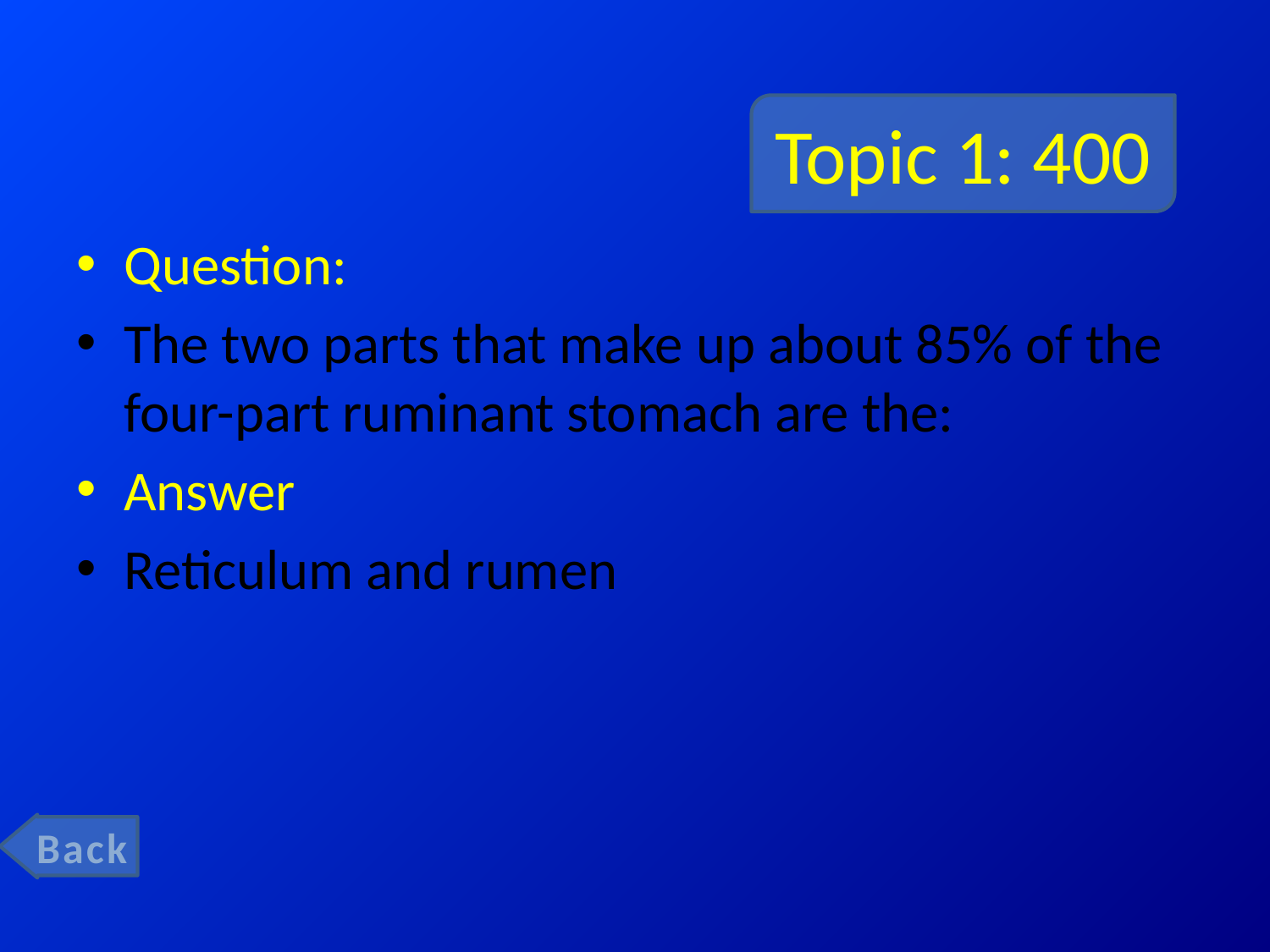

# Topic 1: 400

Question:
The two parts that make up about 85% of the four-part ruminant stomach are the:
Answer
Reticulum and rumen

Back